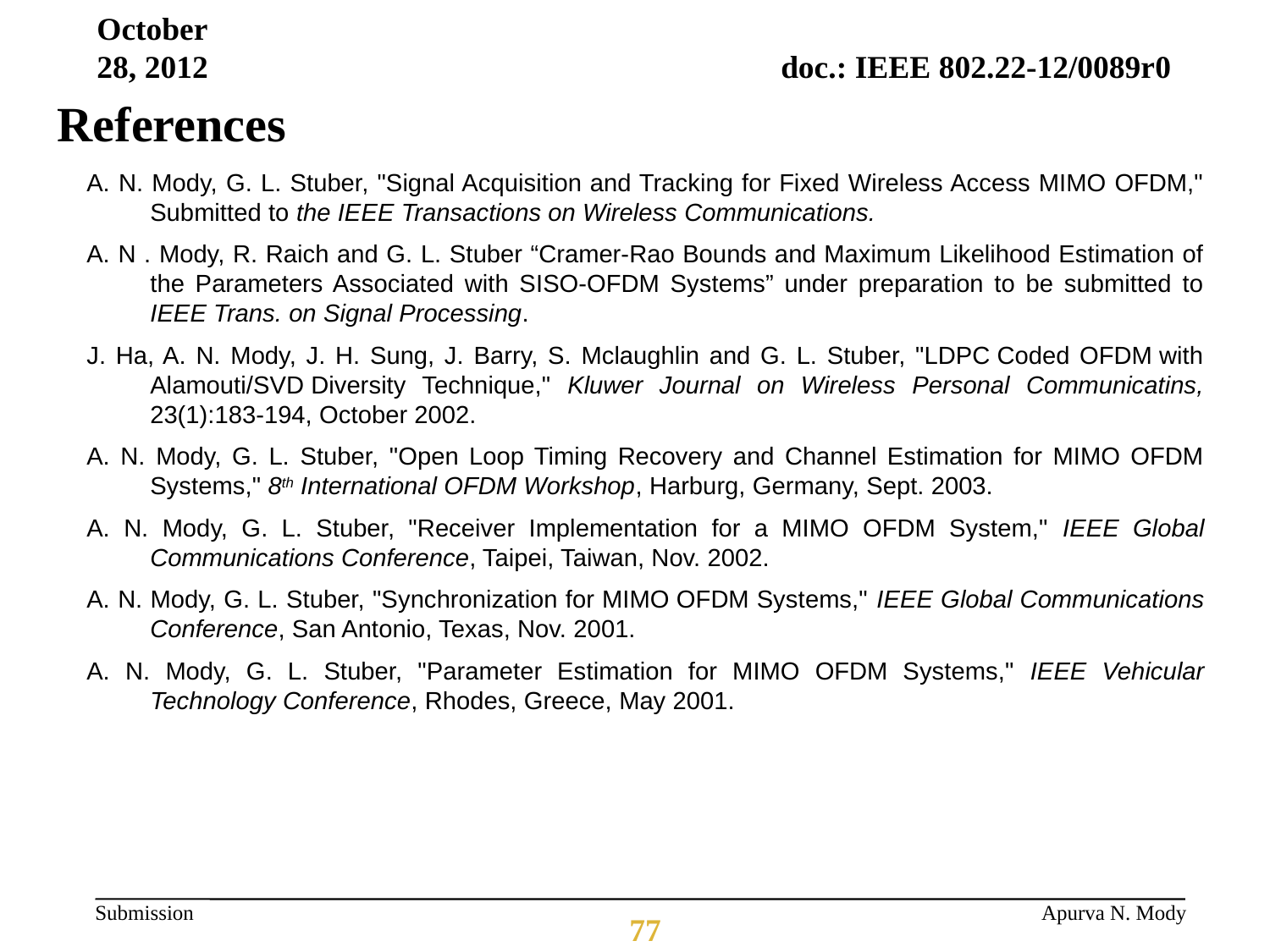

October 28, 2012
# References
A. N. Mody, G. L. Stuber, "Signal Acquisition and Tracking for Fixed Wireless Access MIMO OFDM," Submitted to the IEEE Transactions on Wireless Communications.
A. N . Mody, R. Raich and G. L. Stuber “Cramer-Rao Bounds and Maximum Likelihood Estimation of the Parameters Associated with SISO-OFDM Systems” under preparation to be submitted to IEEE Trans. on Signal Processing.
J. Ha, A. N. Mody, J. H. Sung, J. Barry, S. Mclaughlin and G. L. Stuber, "LDPC Coded OFDM with Alamouti/SVD Diversity Technique," Kluwer Journal on Wireless Personal Communicatins, 23(1):183-194, October 2002.
A. N. Mody, G. L. Stuber, "Open Loop Timing Recovery and Channel Estimation for MIMO OFDM Systems," 8th International OFDM Workshop, Harburg, Germany, Sept. 2003.
A. N. Mody, G. L. Stuber, "Receiver Implementation for a MIMO OFDM System," IEEE Global Communications Conference, Taipei, Taiwan, Nov. 2002.
A. N. Mody, G. L. Stuber, "Synchronization for MIMO OFDM Systems," IEEE Global Communications Conference, San Antonio, Texas, Nov. 2001.
A. N. Mody, G. L. Stuber, "Parameter Estimation for MIMO OFDM Systems," IEEE Vehicular Technology Conference, Rhodes, Greece, May 2001.
Apurva N. Mody
77